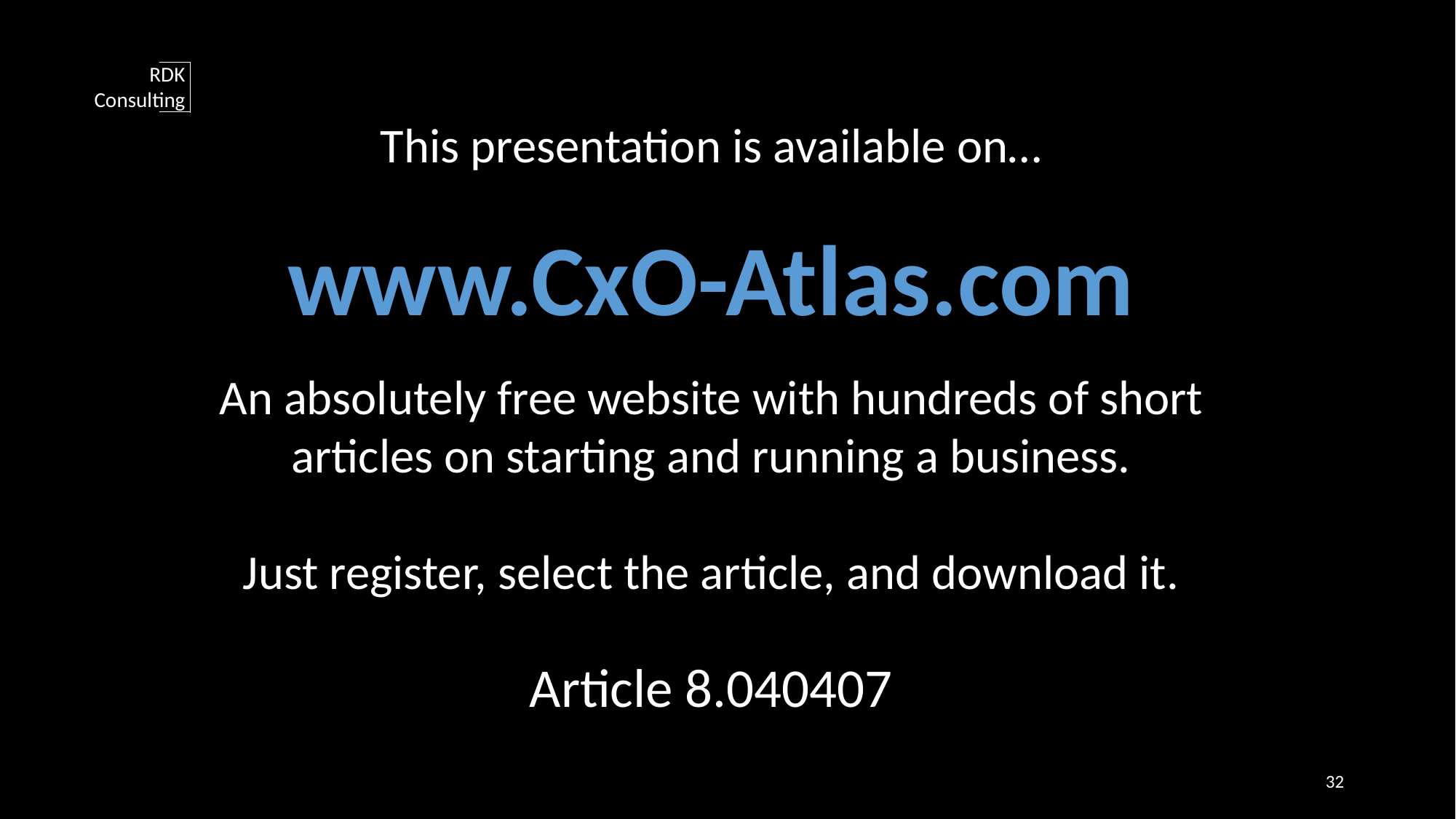

This presentation is available on…
www.CxO-Atlas.com
An absolutely free website with hundreds of short articles on starting and running a business.

Just register, select the article, and download it.
Article 8.040407
32